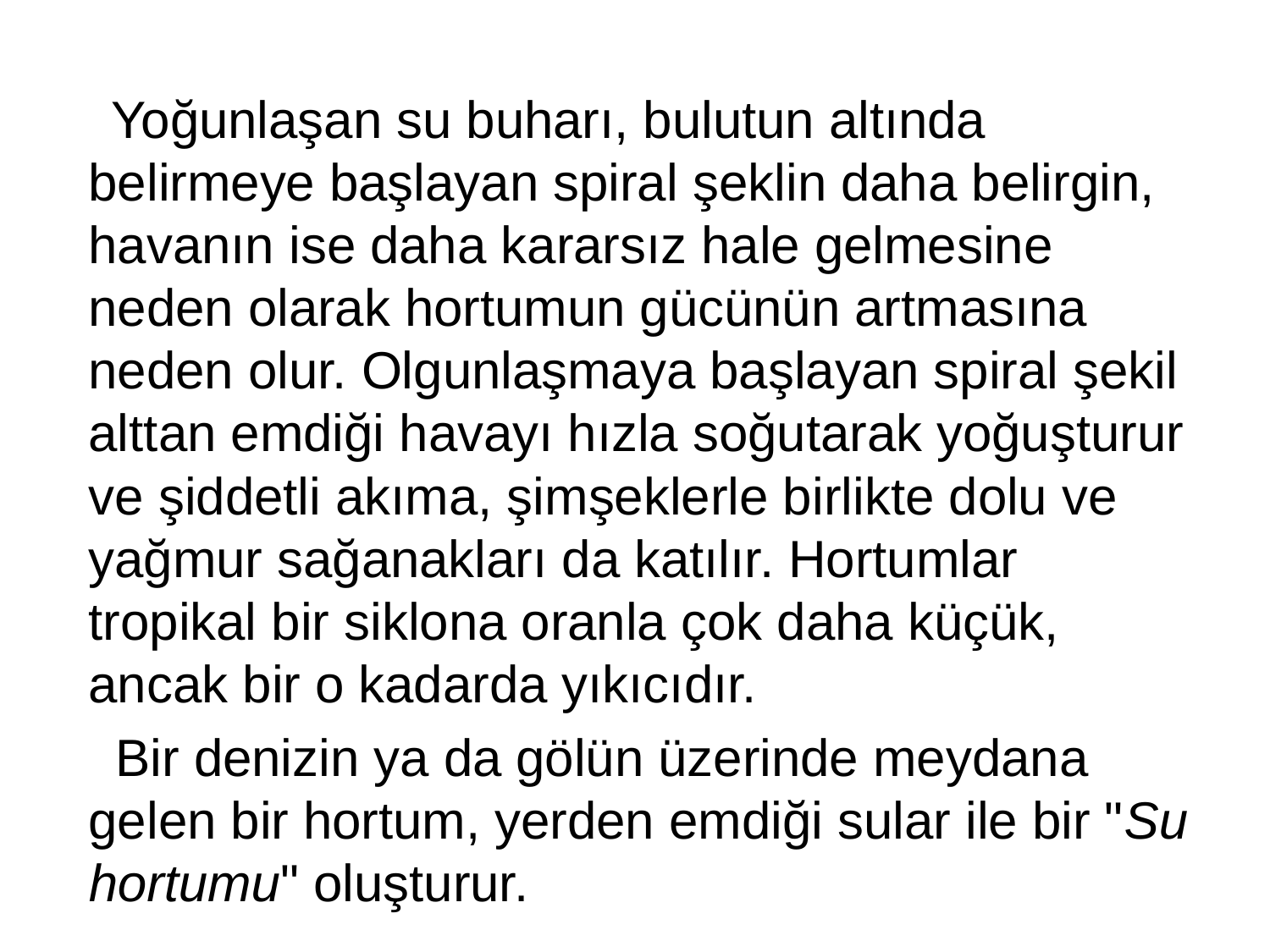

Yoğunlaşan su buharı, bulutun altında belirmeye başlayan spiral şeklin daha belirgin, havanın ise daha kararsız hale gelmesine neden olarak hortumun gücünün artmasına neden olur. Olgunlaşmaya başlayan spiral şekil alttan emdiği havayı hızla soğutarak yoğuşturur ve şiddetli akıma, şimşeklerle birlikte dolu ve yağmur sağanakları da katılır. Hortumlar tropikal bir siklona oranla çok daha küçük, ancak bir o kadarda yıkıcıdır.
     Bir denizin ya da gölün üzerinde meydana gelen bir hortum, yerden emdiği sular ile bir "Su hortumu" oluşturur.